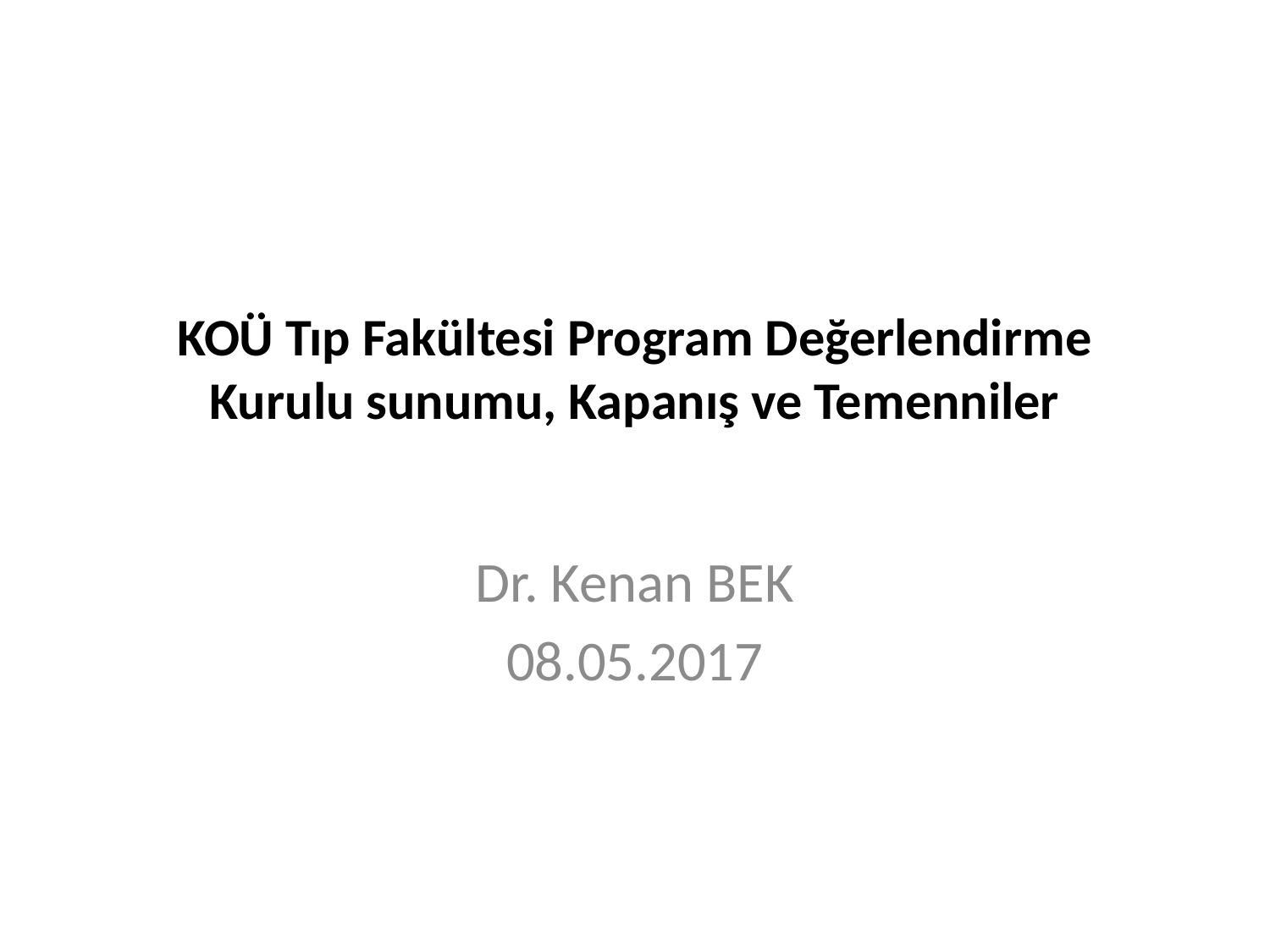

# KOÜ Tıp Fakültesi Program Değerlendirme Kurulu sunumu, Kapanış ve Temenniler
Dr. Kenan BEK
08.05.2017